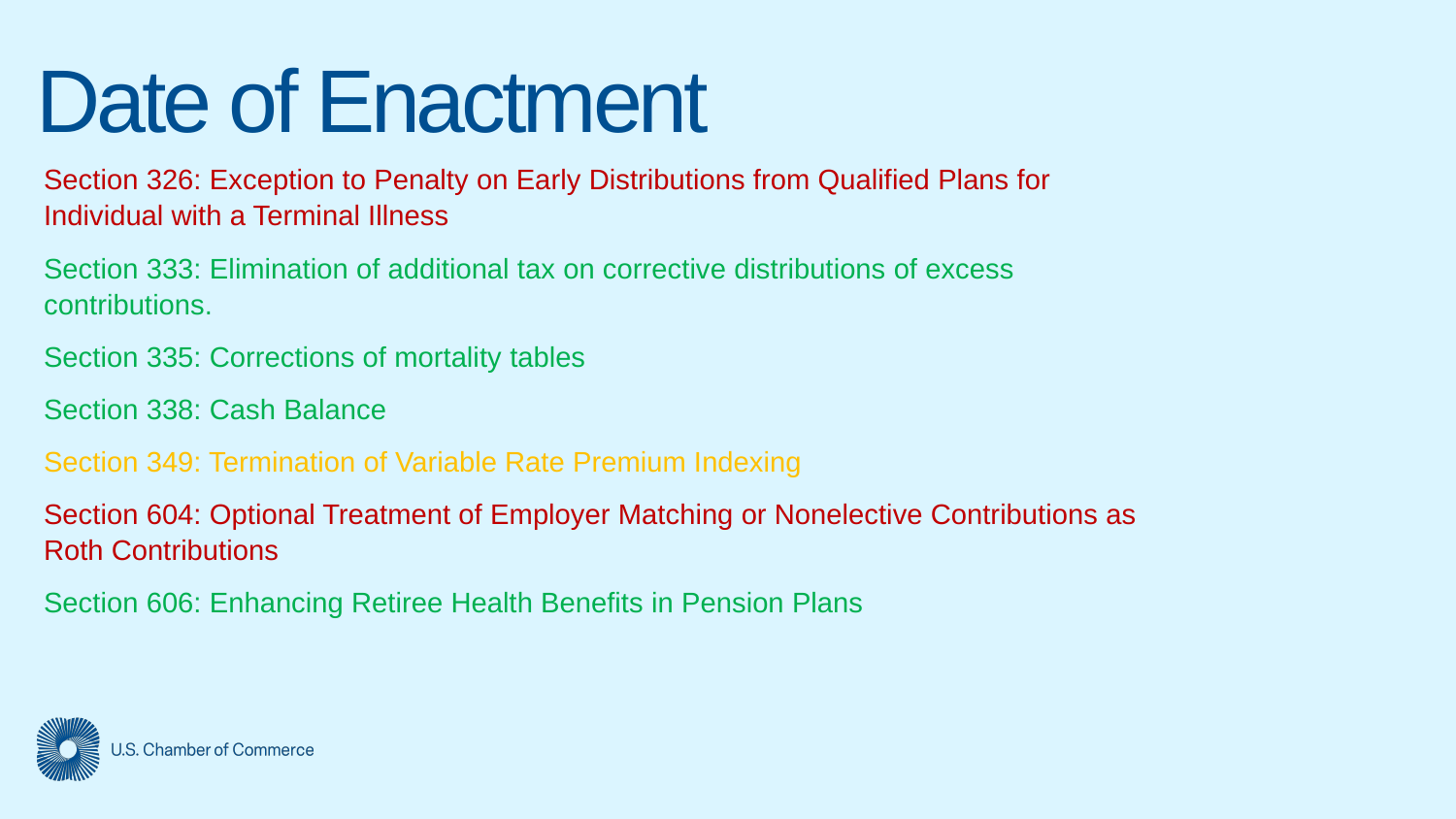

# Date of Enactment
Section 326: Exception to Penalty on Early Distributions from Qualified Plans for Individual with a Terminal Illness
Section 333: Elimination of additional tax on corrective distributions of excess contributions.
Section 335: Corrections of mortality tables
Section 338: Cash Balance
Section 349: Termination of Variable Rate Premium Indexing
Section 604: Optional Treatment of Employer Matching or Nonelective Contributions as Roth Contributions
Section 606: Enhancing Retiree Health Benefits in Pension Plans